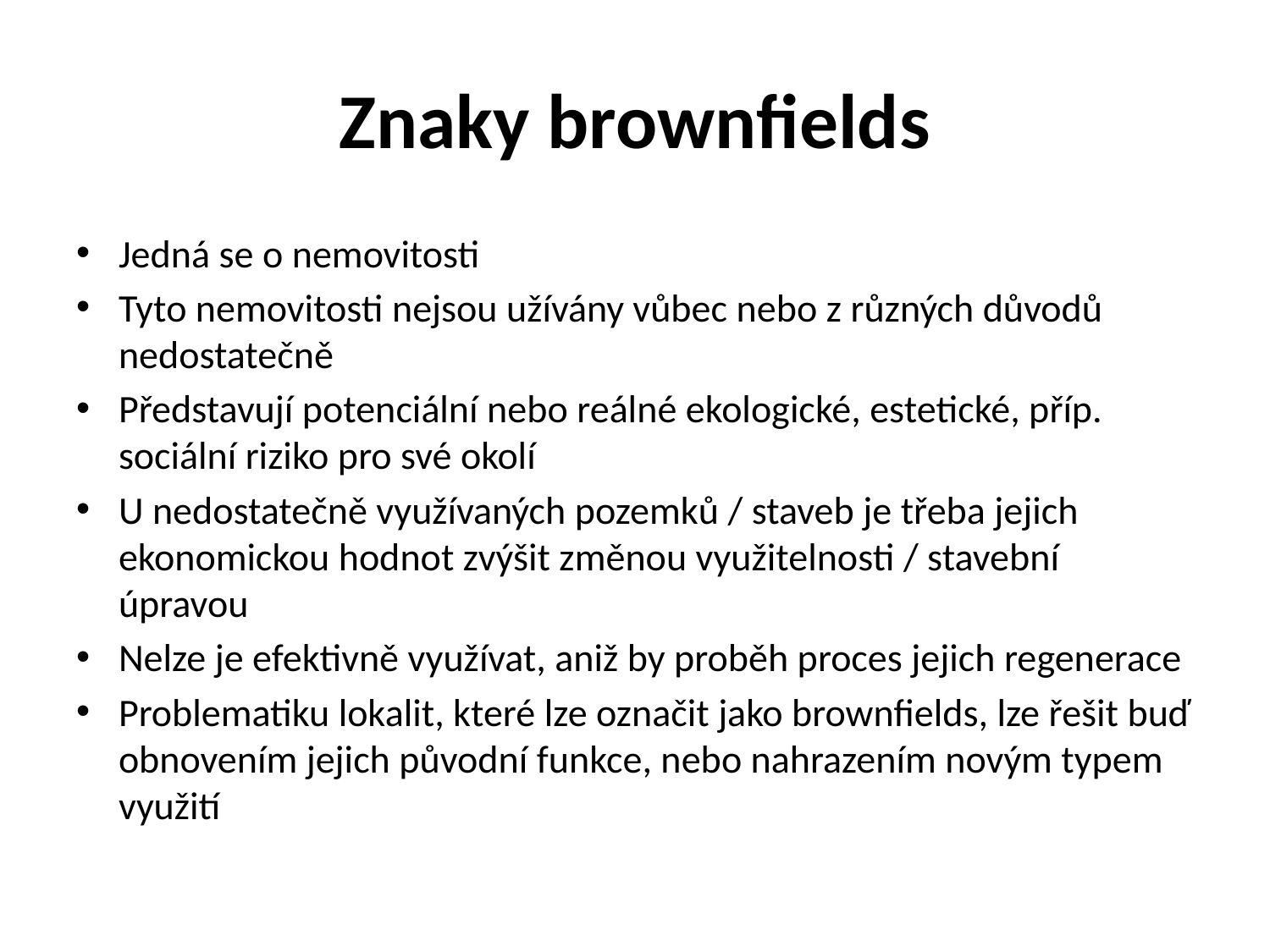

# Znaky brownfields
Jedná se o nemovitosti
Tyto nemovitosti nejsou užívány vůbec nebo z různých důvodů nedostatečně
Představují potenciální nebo reálné ekologické, estetické, příp. sociální riziko pro své okolí
U nedostatečně využívaných pozemků / staveb je třeba jejich ekonomickou hodnot zvýšit změnou využitelnosti / stavební úpravou
Nelze je efektivně využívat, aniž by proběh proces jejich regenerace
Problematiku lokalit, které lze označit jako brownfields, lze řešit buď obnovením jejich původní funkce, nebo nahrazením novým typem využití